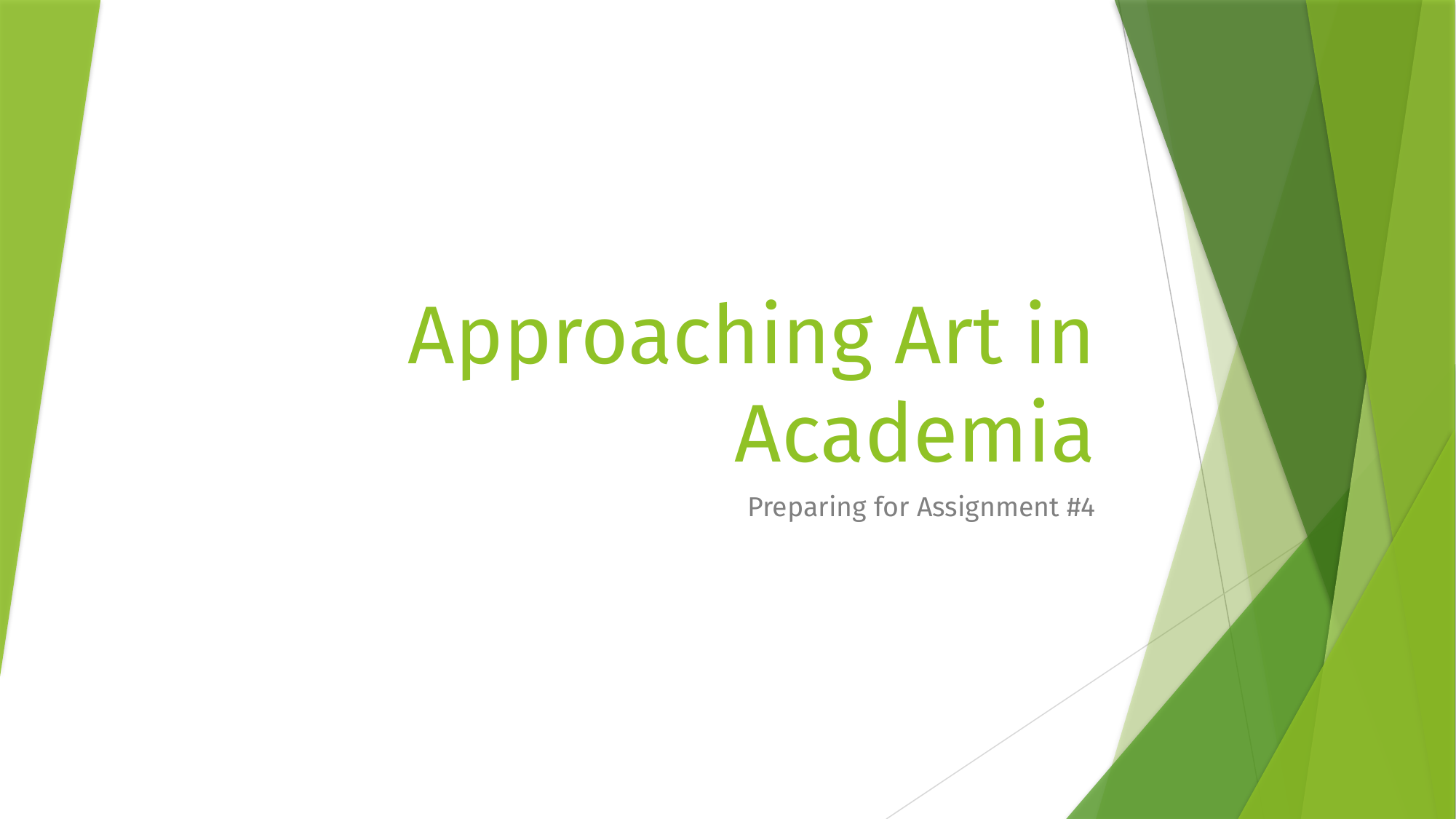

# Approaching Art in Academia
Preparing for Assignment #4